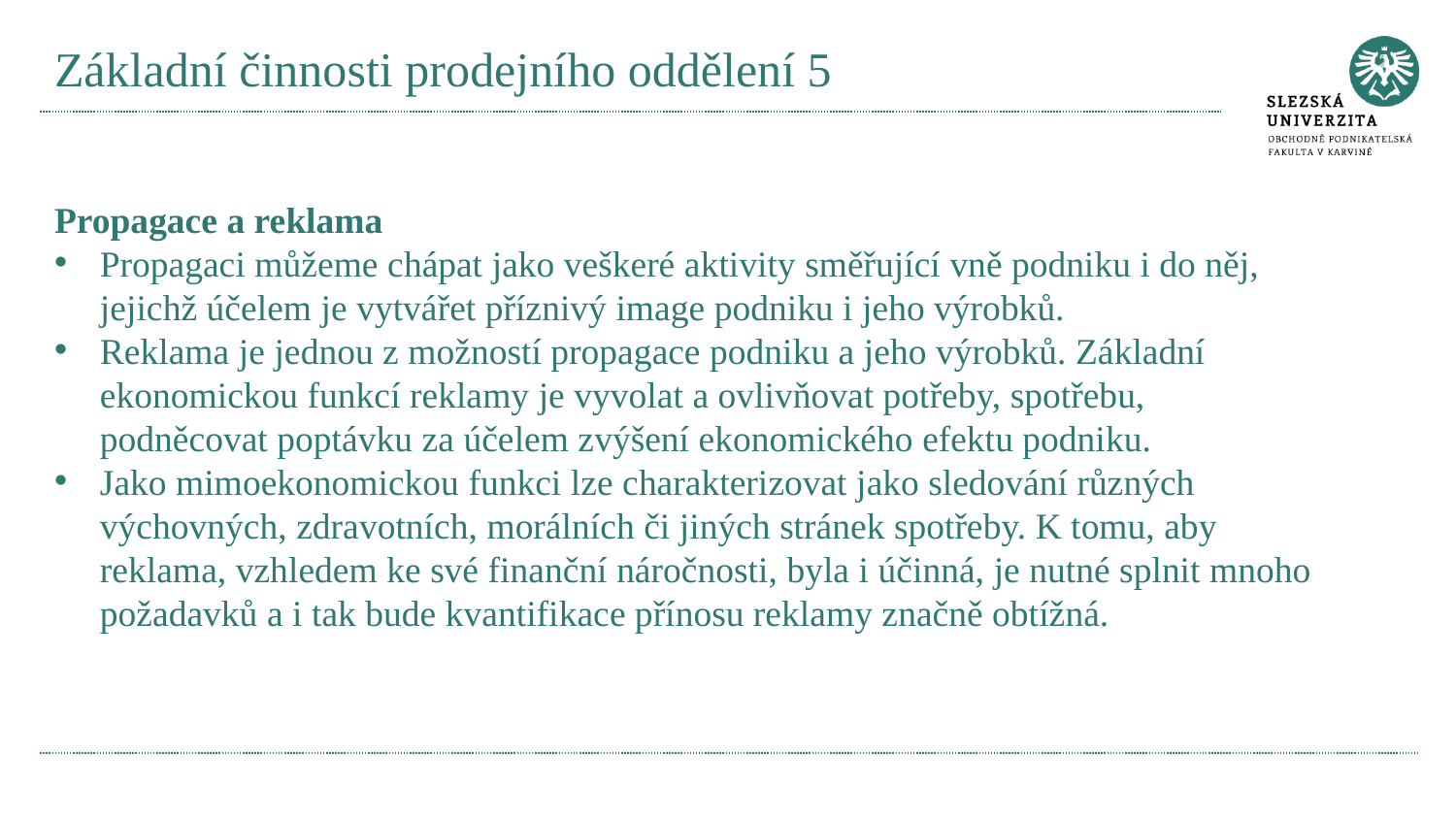

# Základní činnosti prodejního oddělení 5

Propagace a reklama
Propagaci můžeme chápat jako veškeré aktivity směřující vně podniku i do něj, jejichž účelem je vytvářet příznivý image podniku i jeho výrobků.
Reklama je jednou z možností propagace podniku a jeho výrobků. Základní ekonomickou funkcí reklamy je vyvolat a ovlivňovat potřeby, spotřebu, podněcovat poptávku za účelem zvýšení ekonomického efektu podniku.
Jako mimoekonomickou funkci lze charakterizovat jako sledování různých výchovných, zdravotních, morálních či jiných stránek spotřeby. K tomu, aby reklama, vzhledem ke své finanční náročnosti, byla i účinná, je nutné splnit mnoho požadavků a i tak bude kvantifikace přínosu reklamy značně obtížná.